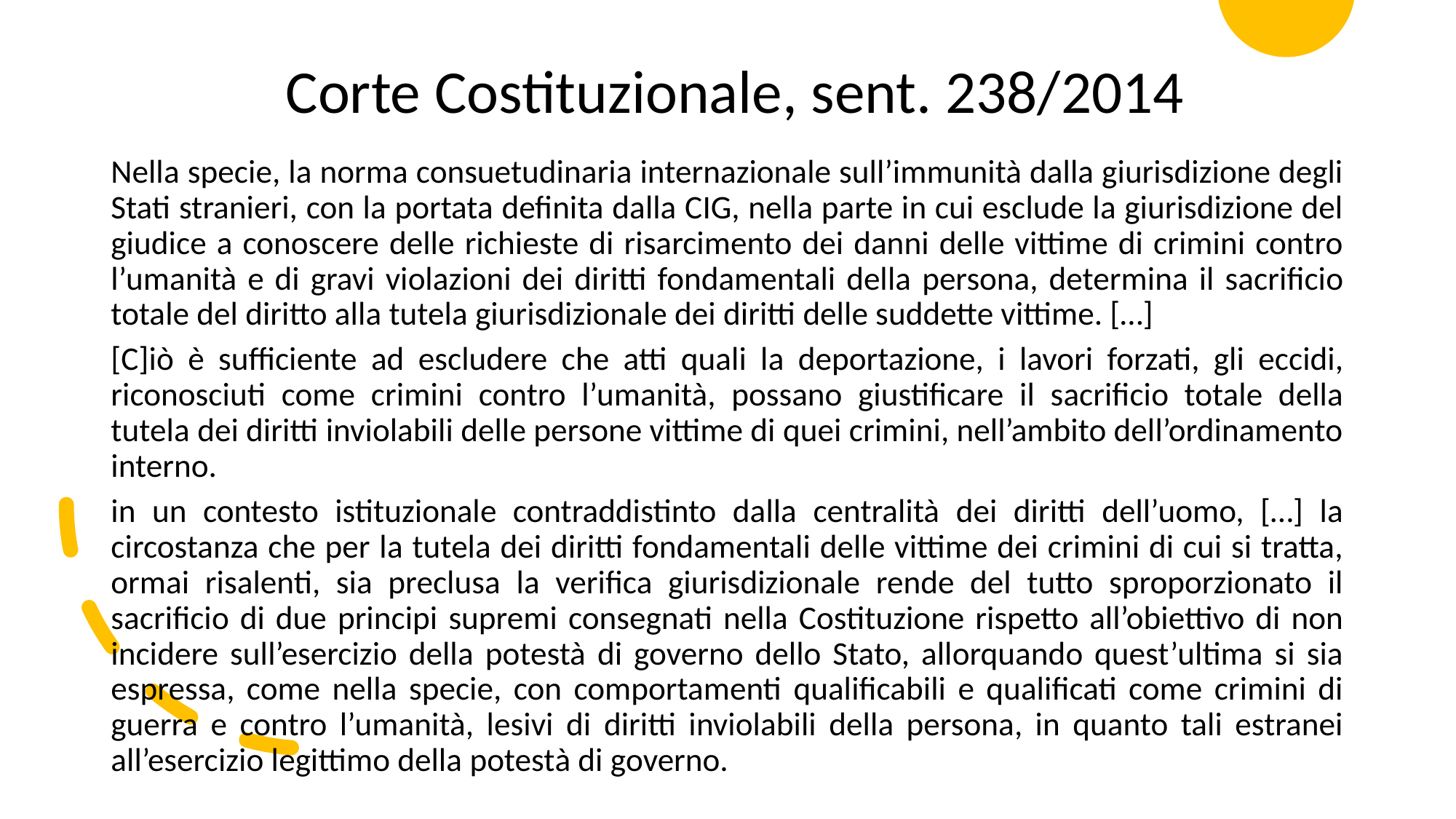

Corte Costituzionale, sent. 238/2014
Nella specie, la norma consuetudinaria internazionale sull’immunità dalla giurisdizione degli Stati stranieri, con la portata definita dalla CIG, nella parte in cui esclude la giurisdizione del giudice a conoscere delle richieste di risarcimento dei danni delle vittime di crimini contro l’umanità e di gravi violazioni dei diritti fondamentali della persona, determina il sacrificio totale del diritto alla tutela giurisdizionale dei diritti delle suddette vittime. […]
[C]iò è sufficiente ad escludere che atti quali la deportazione, i lavori forzati, gli eccidi, riconosciuti come crimini contro l’umanità, possano giustificare il sacrificio totale della tutela dei diritti inviolabili delle persone vittime di quei crimini, nell’ambito dell’ordinamento interno.
in un contesto istituzionale contraddistinto dalla centralità dei diritti dell’uomo, […] la circostanza che per la tutela dei diritti fondamentali delle vittime dei crimini di cui si tratta, ormai risalenti, sia preclusa la verifica giurisdizionale rende del tutto sproporzionato il sacrificio di due principi supremi consegnati nella Costituzione rispetto all’obiettivo di non incidere sull’esercizio della potestà di governo dello Stato, allorquando quest’ultima si sia espressa, come nella specie, con comportamenti qualificabili e qualificati come crimini di guerra e contro l’umanità, lesivi di diritti inviolabili della persona, in quanto tali estranei all’esercizio legittimo della potestà di governo.